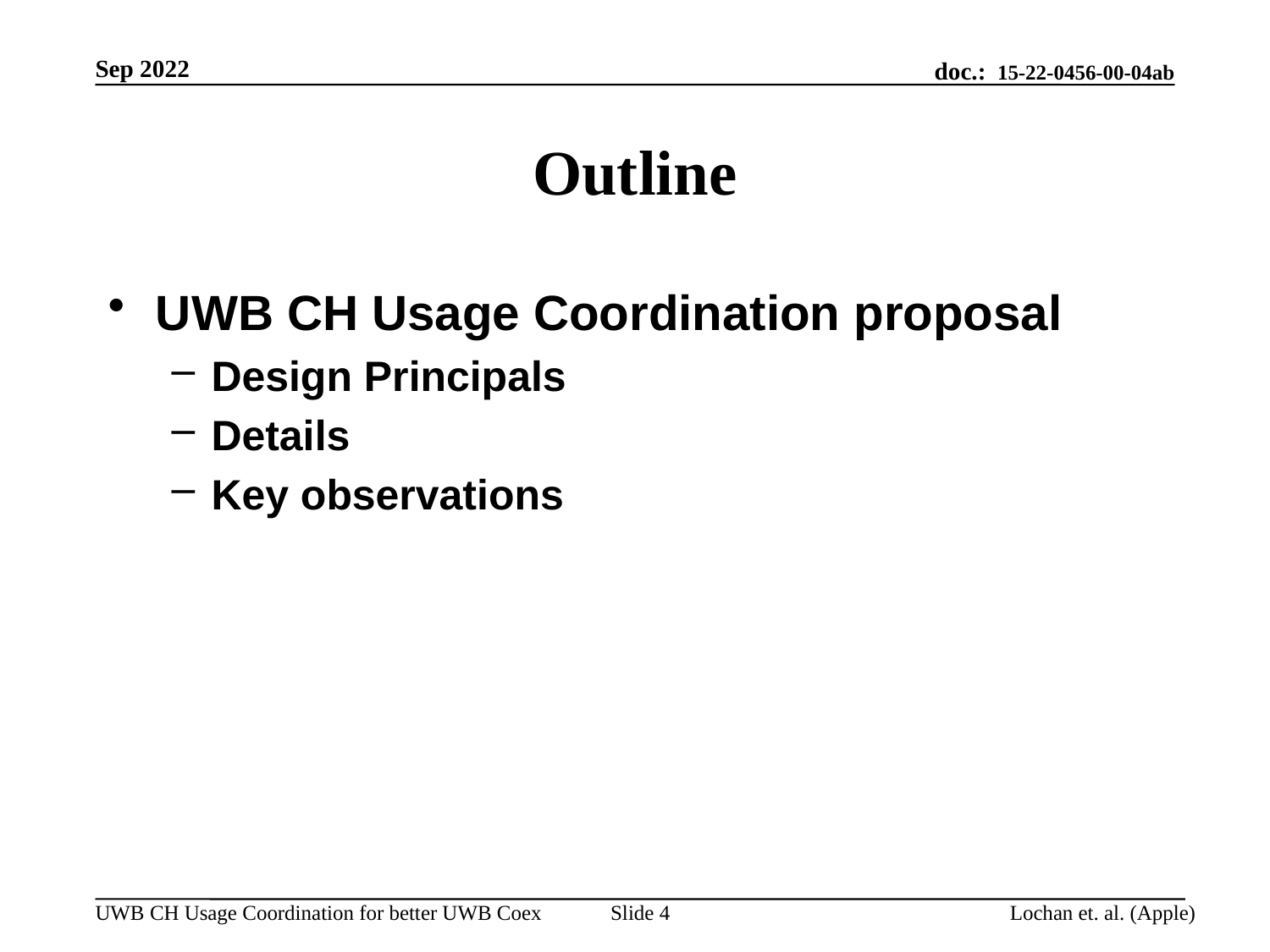

Sep 2022
# Outline
UWB CH Usage Coordination proposal
Design Principals
Details
Key observations

Slide 4
Lochan et. al. (Apple)